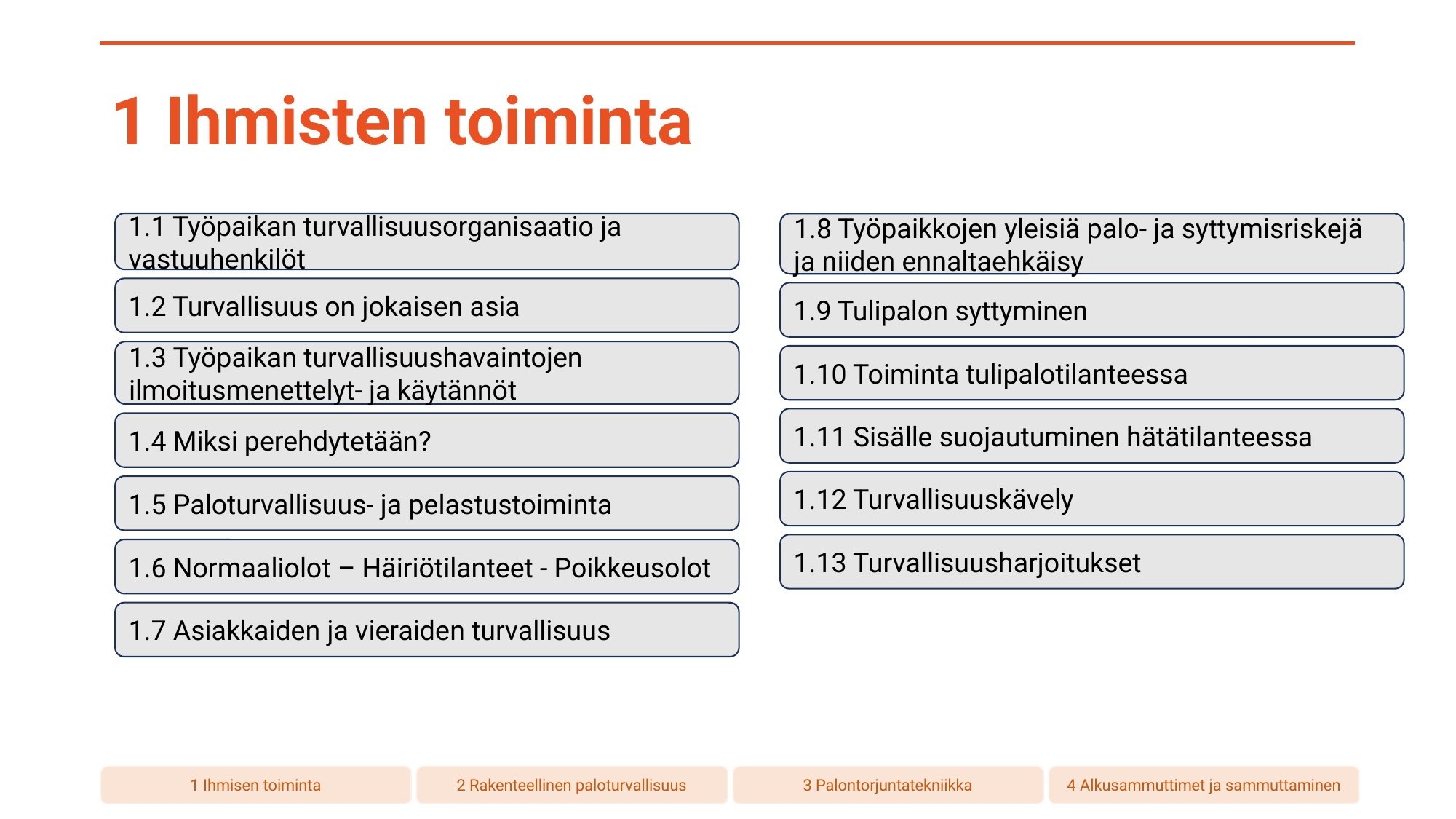

# 1 Ihmisten toiminta
1.1 Työpaikan turvallisuusorganisaatio ja vastuuhenkilöt
1.8 Työpaikkojen yleisiä palo- ja syttymisriskejä ja niiden ennaltaehkäisy
1.2 Turvallisuus on jokaisen asia
1.9 Tulipalon syttyminen
1.3 Työpaikan turvallisuushavaintojen ilmoitusmenettelyt- ja käytännöt
1.10 Toiminta tulipalotilanteessa
1.11 Sisälle suojautuminen hätätilanteessa
1.4 Miksi perehdytetään?
1.12 Turvallisuuskävely
1.5 Paloturvallisuus- ja pelastustoiminta
1.13 Turvallisuusharjoitukset
1.6 Normaaliolot – Häiriötilanteet - Poikkeusolot
1.7 Asiakkaiden ja vieraiden turvallisuus